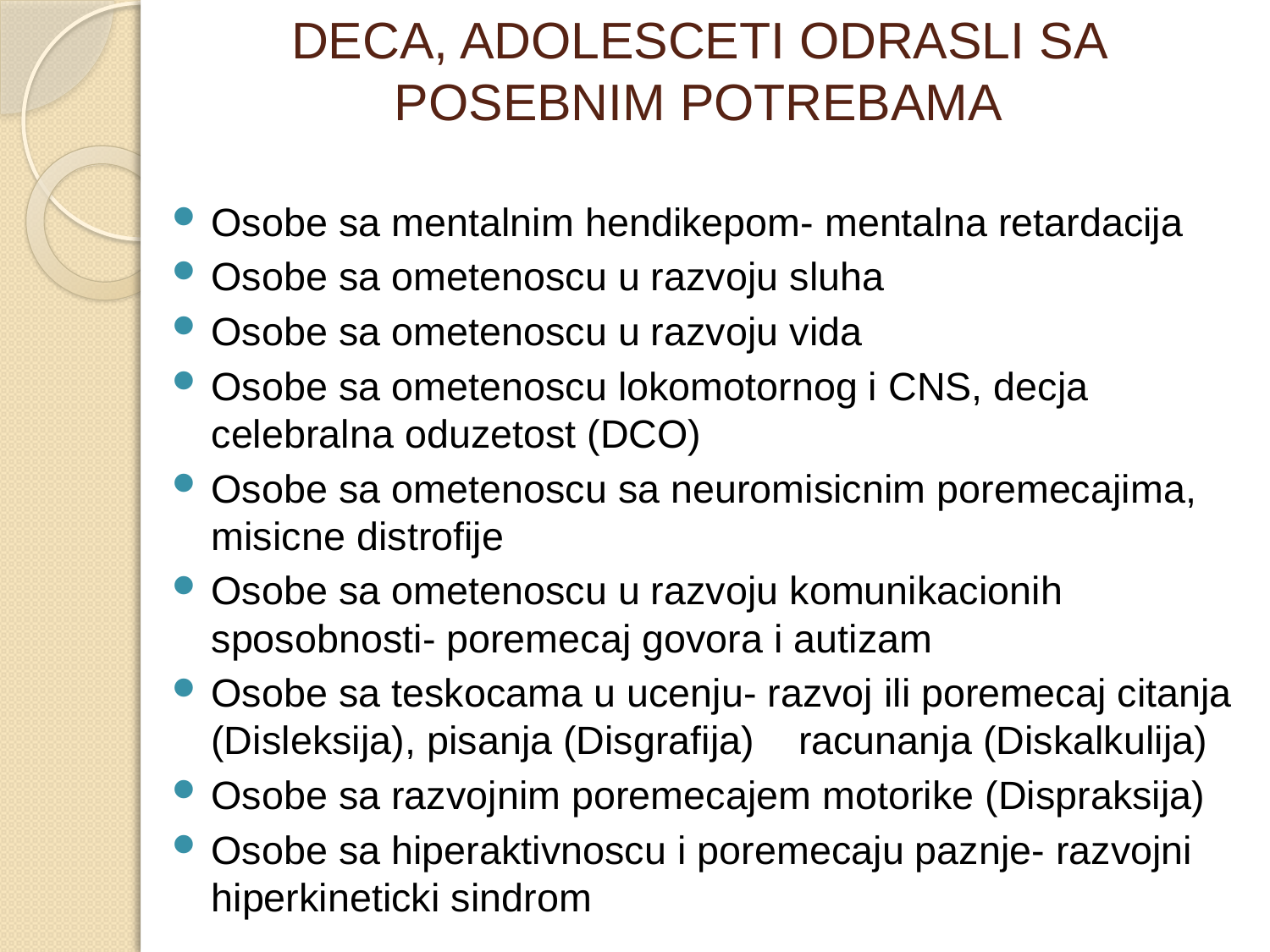

# DECA, ADOLESCETI ODRASLI SA POSEBNIM POTREBAMA
Osobe sa mentalnim hendikepom- mentalna retardacija
Osobe sa ometenoscu u razvoju sluha
Osobe sa ometenoscu u razvoju vida
Osobe sa ometenoscu lokomotornog i CNS, decja celebralna oduzetost (DCO)
Osobe sa ometenoscu sa neuromisicnim poremecajima, misicne distrofije
Osobe sa ometenoscu u razvoju komunikacionih sposobnosti- poremecaj govora i autizam
Osobe sa teskocama u ucenju- razvoj ili poremecaj citanja (Disleksija), pisanja (Disgrafija)    racunanja (Diskalkulija)
Osobe sa razvojnim poremecajem motorike (Dispraksija)
Osobe sa hiperaktivnoscu i poremecaju paznje- razvojni hiperkineticki sindrom